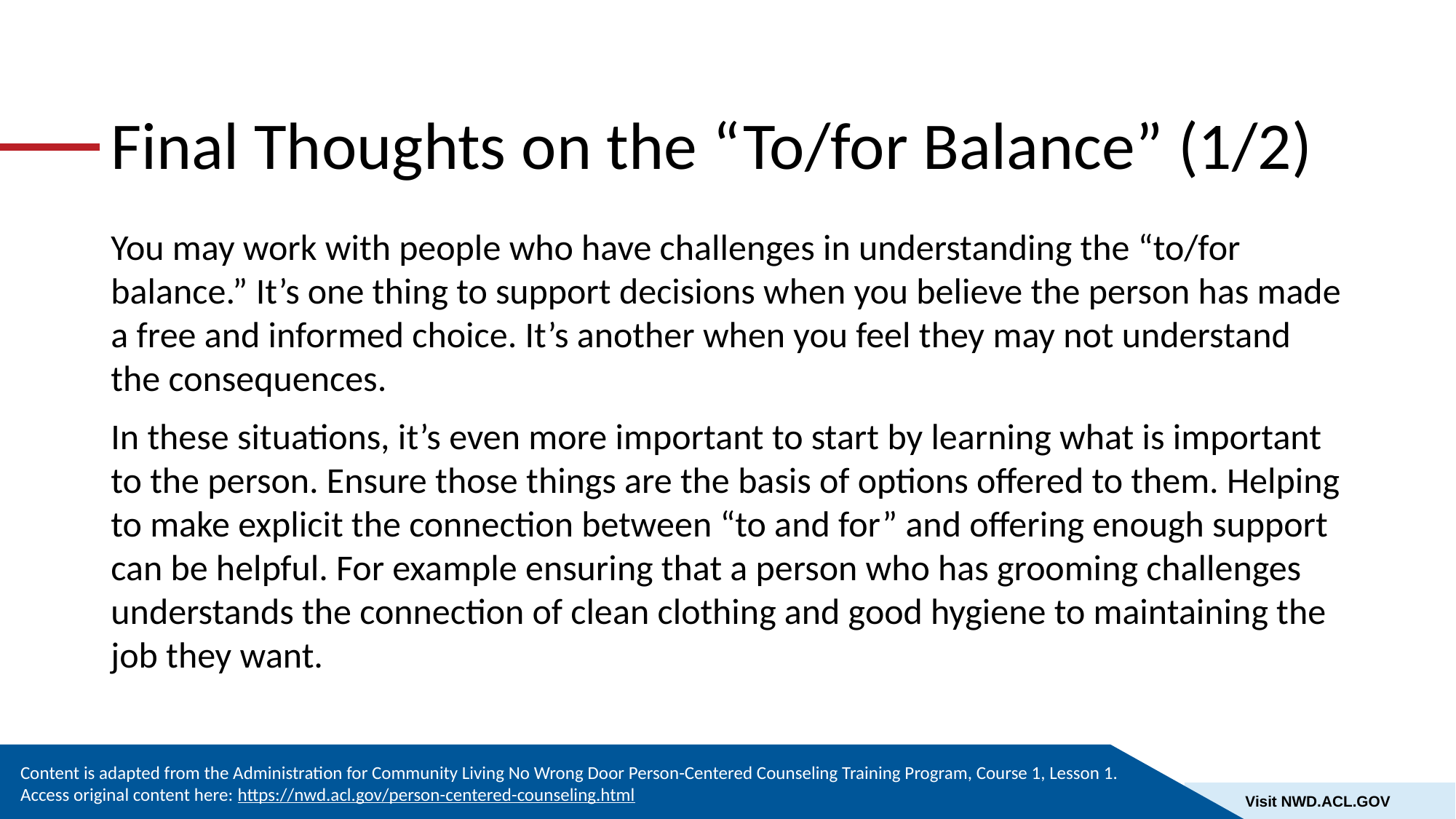

# Final Thoughts on the “To/for Balance” (1/2)
You may work with people who have challenges in understanding the “to/for balance.” It’s one thing to support decisions when you believe the person has made a free and informed choice. It’s another when you feel they may not understand the consequences.
In these situations, it’s even more important to start by learning what is important to the person. Ensure those things are the basis of options offered to them. Helping to make explicit the connection between “to and for” and offering enough support can be helpful. For example ensuring that a person who has grooming challenges understands the connection of clean clothing and good hygiene to maintaining the job they want.